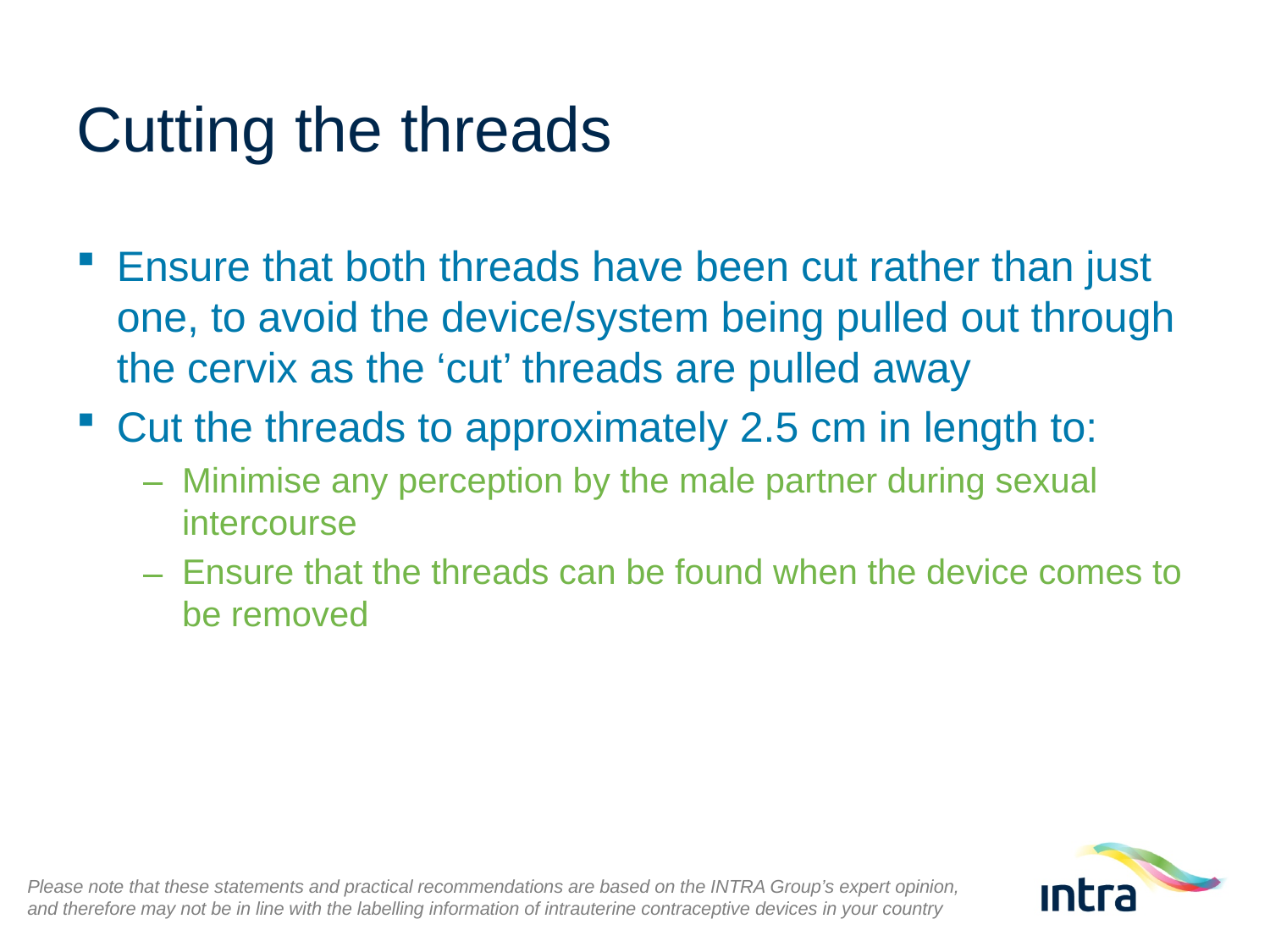

# Cutting the threads
Ensure that both threads have been cut rather than just one, to avoid the device/system being pulled out through the cervix as the ‘cut’ threads are pulled away
Cut the threads to approximately 2.5 cm in length to:
Minimise any perception by the male partner during sexual intercourse
Ensure that the threads can be found when the device comes to be removed
Please note that these statements and practical recommendations are based on the INTRA Group’s expert opinion, and therefore may not be in line with the labelling information of intrauterine contraceptive devices in your country